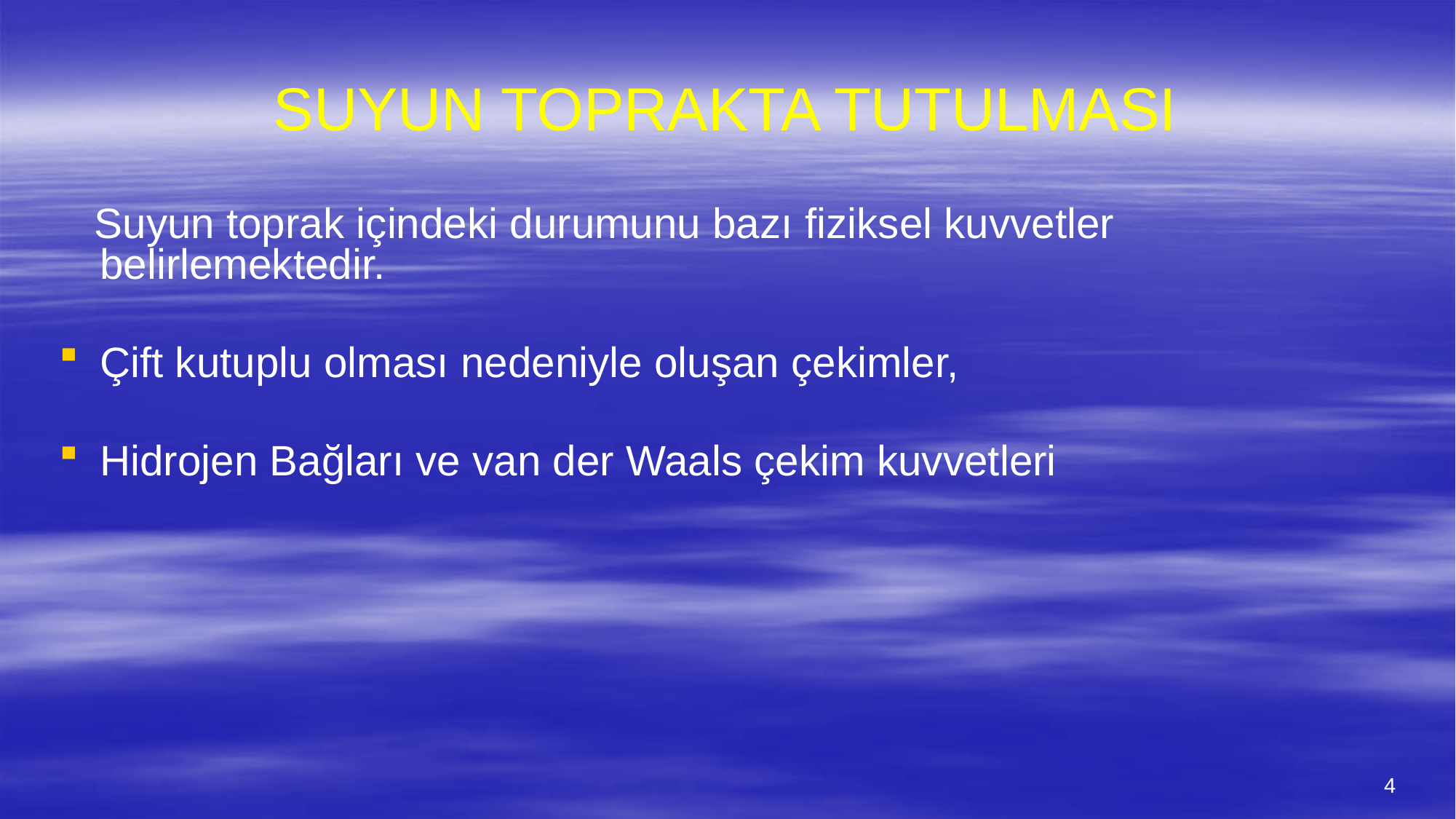

# SUYUN TOPRAKTA TUTULMASI
   Suyun toprak içindeki durumunu bazı fiziksel kuvvetler belirlemektedir.

Çift kutuplu olması nedeniyle oluşan çekimler,

Hidrojen Bağları ve van der Waals çekim kuvvetleri

4